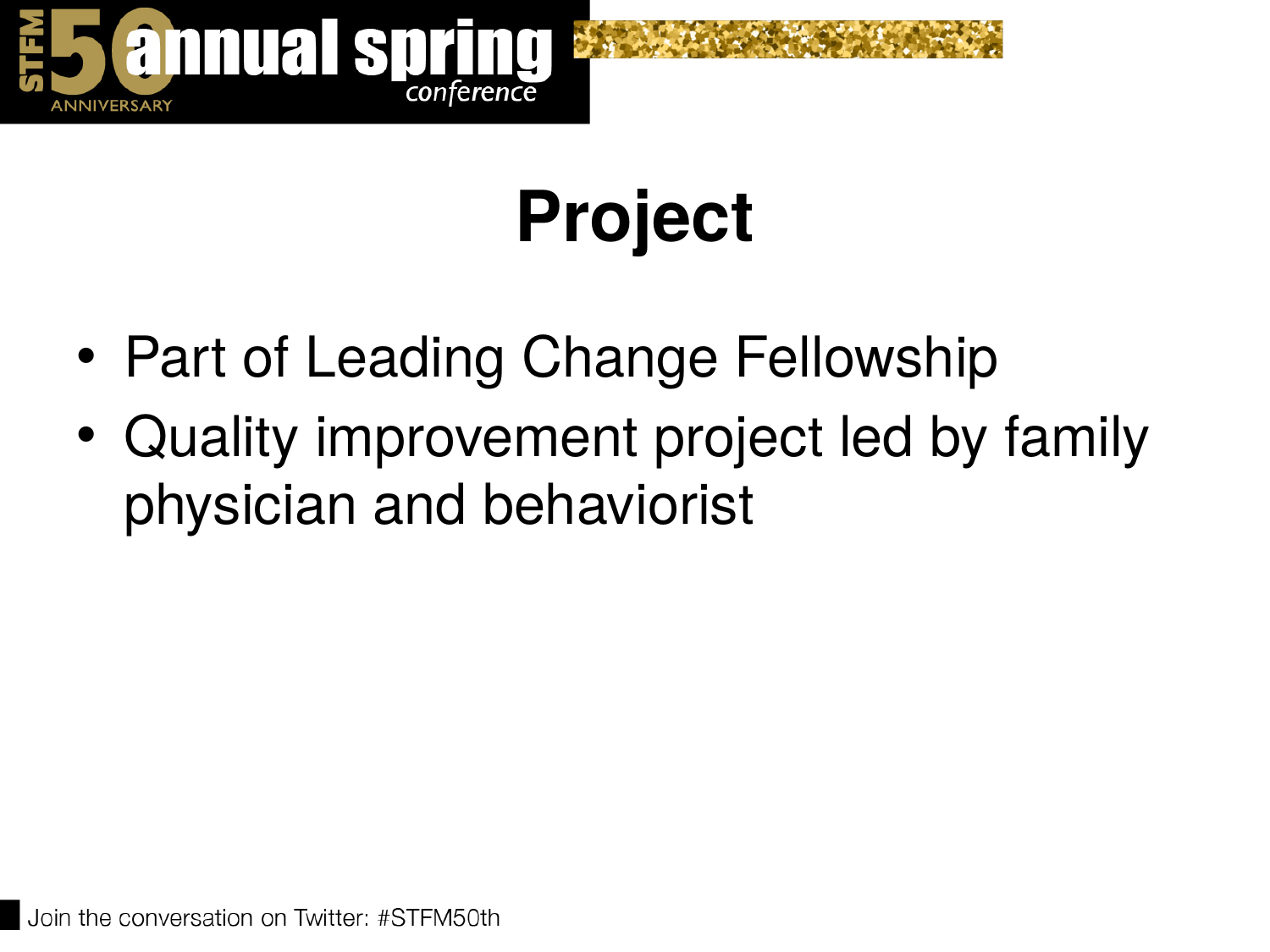

# Project
Part of Leading Change Fellowship
Quality improvement project led by family physician and behaviorist